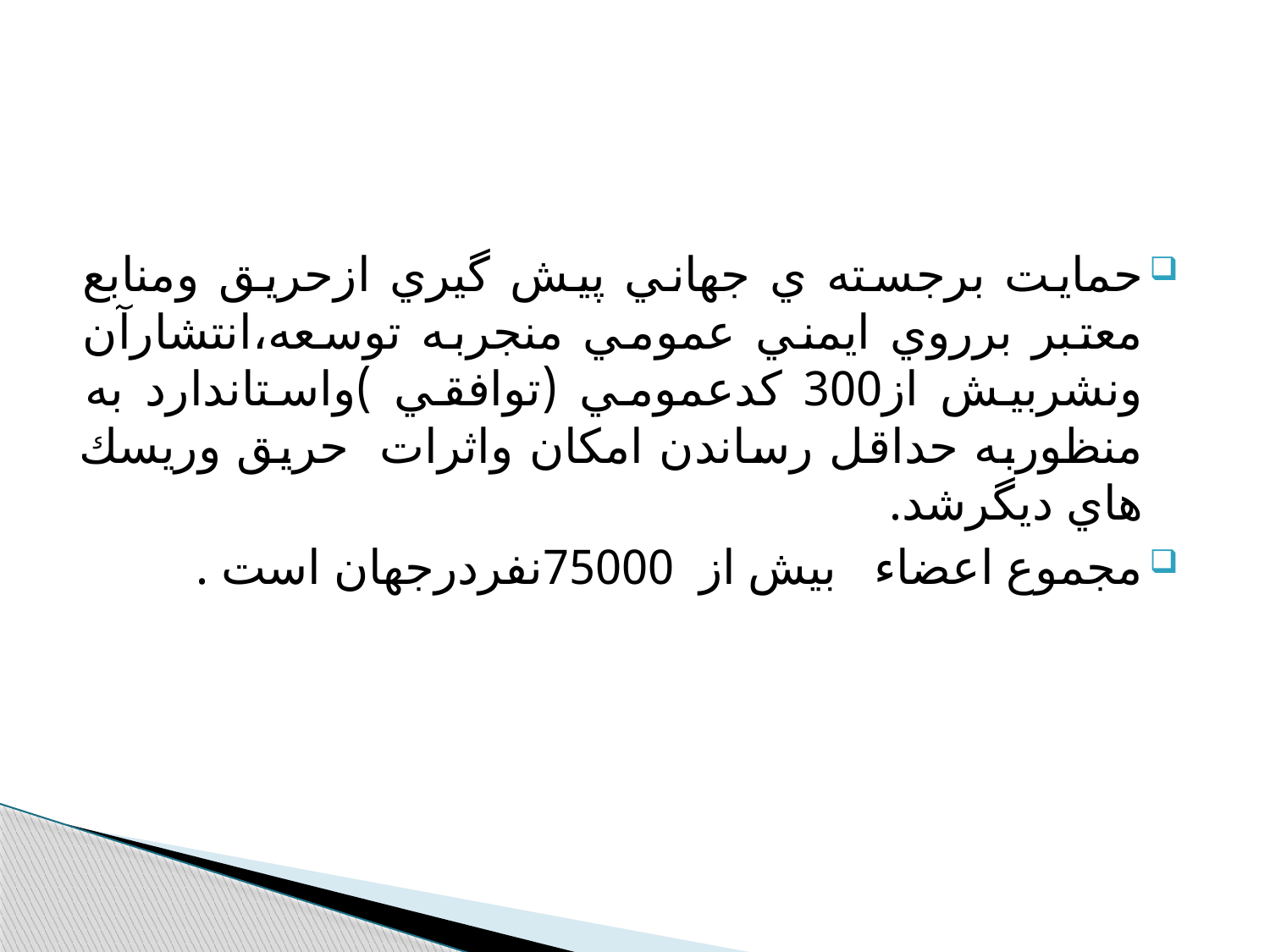

حمايت برجسته ي جهاني پيش گيري ازحريق ومنابع معتبر برروي ايمني عمومي منجربه توسعه،انتشارآن ونشربيش از300 كدعمومي (توافقي )واستاندارد به منظوربه حداقل رساندن امكان واثرات  حريق وريسك هاي ديگرشد.
مجموع اعضاء   بيش از  75000نفردرجهان است .